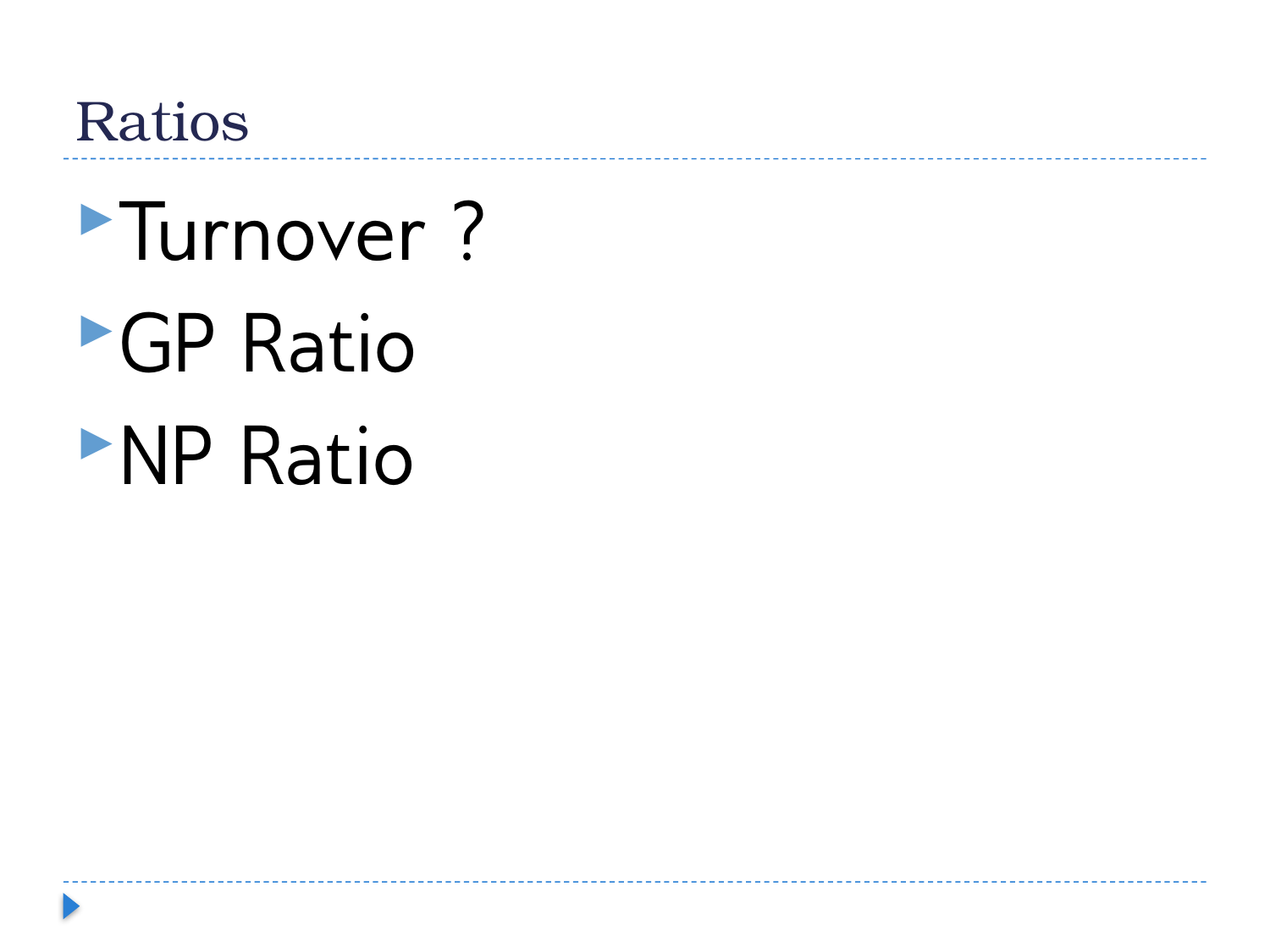

# Ratios
Turnover ?
GP Ratio
NP Ratio